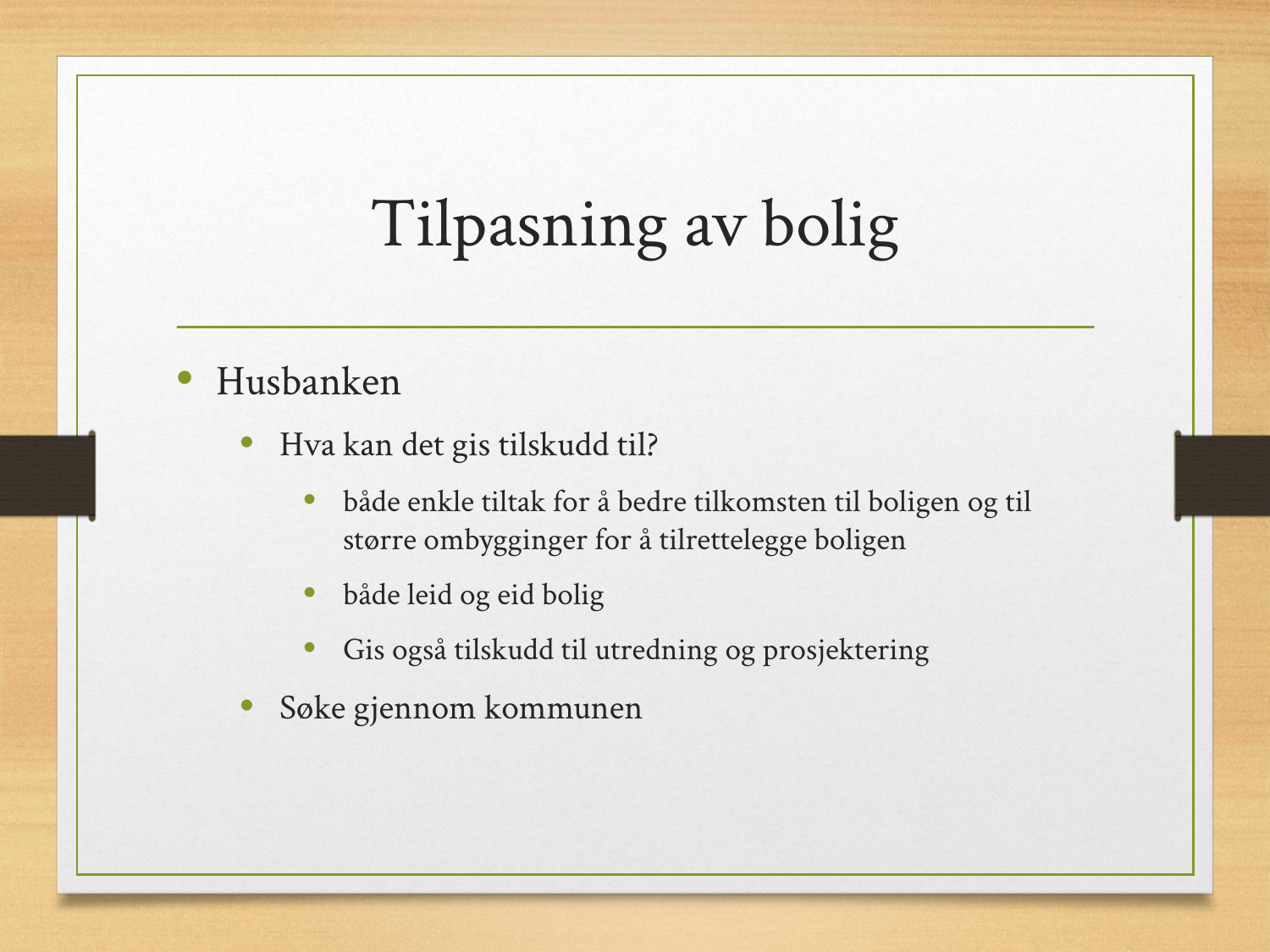

# Tilpasning av bolig
Husbanken
Hva kan det gis tilskudd til?
både enkle tiltak for å bedre tilkomsten til boligen og til større ombygginger for å tilrettelegge boligen
både leid og eid bolig
Gis også tilskudd til utredning og prosjektering
Søke gjennom kommunen